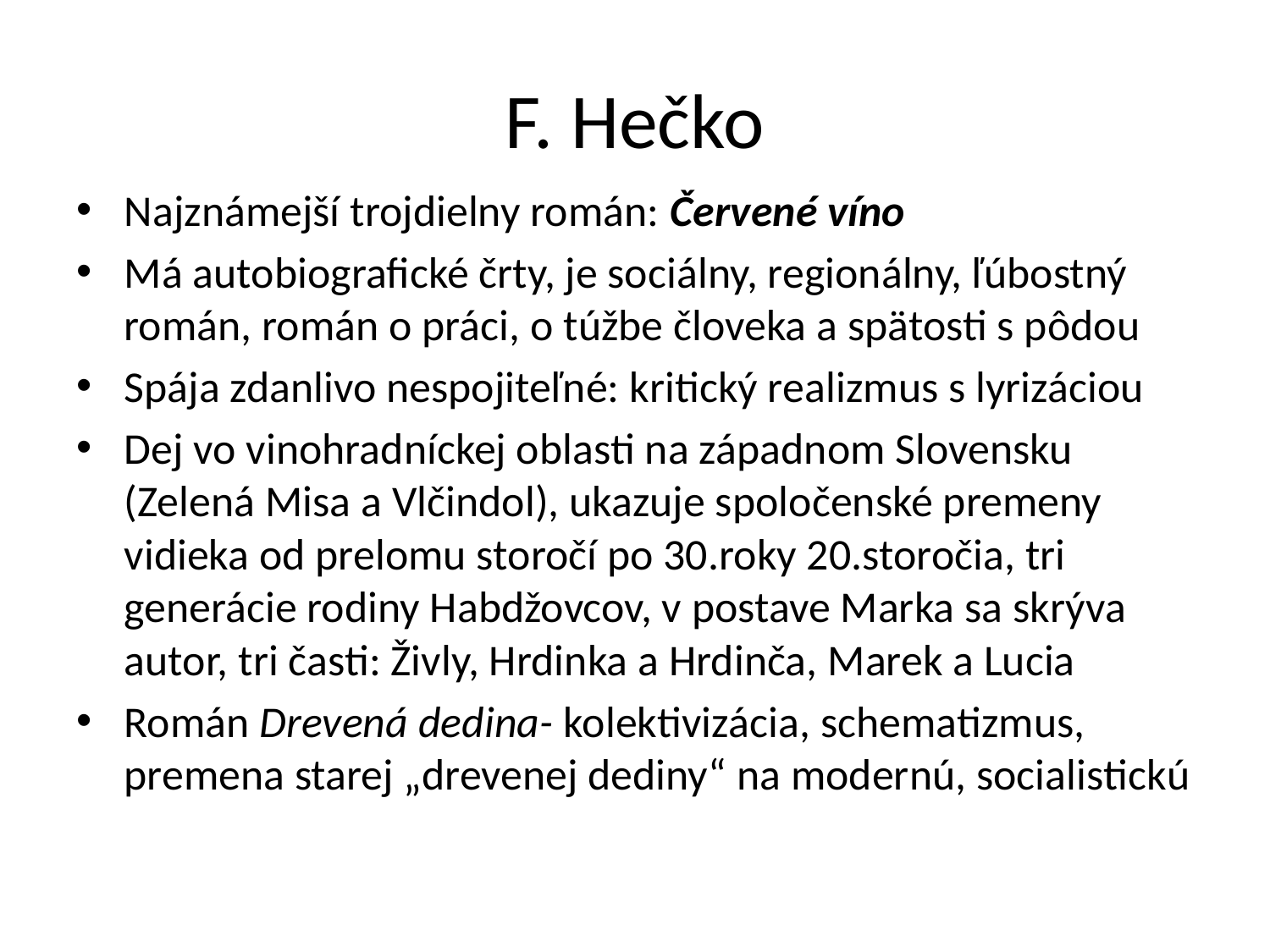

# F. Hečko
Najznámejší trojdielny román: Červené víno
Má autobiografické črty, je sociálny, regionálny, ľúbostný román, román o práci, o túžbe človeka a spätosti s pôdou
Spája zdanlivo nespojiteľné: kritický realizmus s lyrizáciou
Dej vo vinohradníckej oblasti na západnom Slovensku (Zelená Misa a Vlčindol), ukazuje spoločenské premeny vidieka od prelomu storočí po 30.roky 20.storočia, tri generácie rodiny Habdžovcov, v postave Marka sa skrýva autor, tri časti: Živly, Hrdinka a Hrdinča, Marek a Lucia
Román Drevená dedina- kolektivizácia, schematizmus, premena starej „drevenej dediny“ na modernú, socialistickú